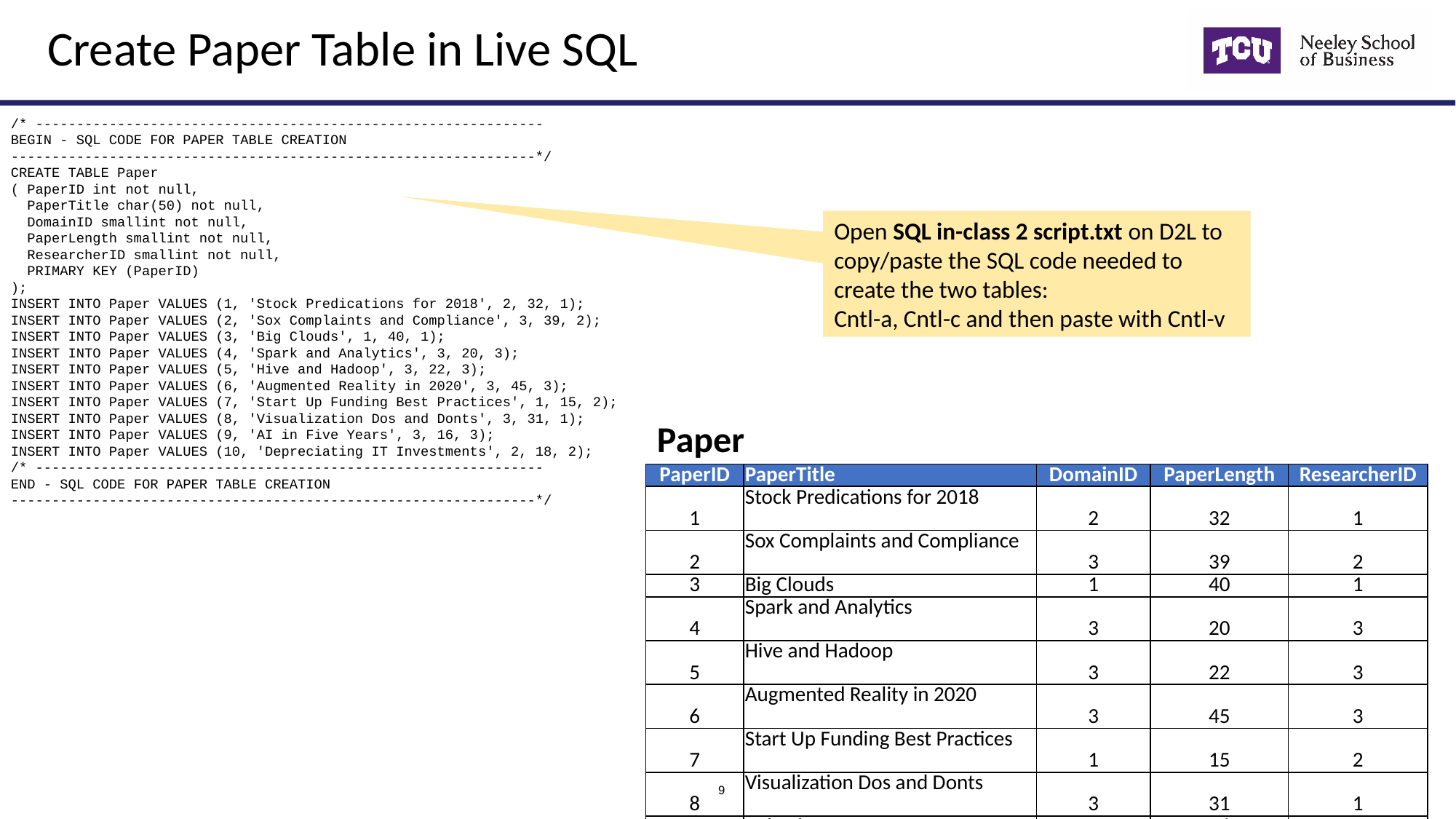

# Create Paper Table in Live SQL
/* --------------------------------------------------------------
BEGIN - SQL CODE FOR PAPER TABLE CREATION
----------------------------------------------------------------*/
CREATE TABLE Paper
( PaperID int not null,
  PaperTitle char(50) not null,
  DomainID smallint not null,
  PaperLength smallint not null,
  ResearcherID smallint not null,
  PRIMARY KEY (PaperID)
);
INSERT INTO Paper VALUES (1, 'Stock Predications for 2018', 2, 32, 1);
INSERT INTO Paper VALUES (2, 'Sox Complaints and Compliance', 3, 39, 2);
INSERT INTO Paper VALUES (3, 'Big Clouds', 1, 40, 1);
INSERT INTO Paper VALUES (4, 'Spark and Analytics', 3, 20, 3);
INSERT INTO Paper VALUES (5, 'Hive and Hadoop', 3, 22, 3);
INSERT INTO Paper VALUES (6, 'Augmented Reality in 2020', 3, 45, 3);
INSERT INTO Paper VALUES (7, 'Start Up Funding Best Practices', 1, 15, 2);
INSERT INTO Paper VALUES (8, 'Visualization Dos and Donts', 3, 31, 1);
INSERT INTO Paper VALUES (9, 'AI in Five Years', 3, 16, 3);
INSERT INTO Paper VALUES (10, 'Depreciating IT Investments', 2, 18, 2);
/* --------------------------------------------------------------
END - SQL CODE FOR PAPER TABLE CREATION
----------------------------------------------------------------*/
Open SQL in-class 2 script.txt on D2L to copy/paste the SQL code needed to create the two tables:
Cntl-a, Cntl-c and then paste with Cntl-v
Paper
| PaperID | PaperTitle | DomainID | PaperLength | ResearcherID |
| --- | --- | --- | --- | --- |
| 1 | Stock Predications for 2018 | 2 | 32 | 1 |
| 2 | Sox Complaints and Compliance | 3 | 39 | 2 |
| 3 | Big Clouds | 1 | 40 | 1 |
| 4 | Spark and Analytics | 3 | 20 | 3 |
| 5 | Hive and Hadoop | 3 | 22 | 3 |
| 6 | Augmented Reality in 2020 | 3 | 45 | 3 |
| 7 | Start Up Funding Best Practices | 1 | 15 | 2 |
| 8 | Visualization Dos and Donts | 3 | 31 | 1 |
| 9 | AI in Five Years | 3 | 16 | 3 |
| 10 | Depreciating IT Investments | 2 | 18 | 2 |